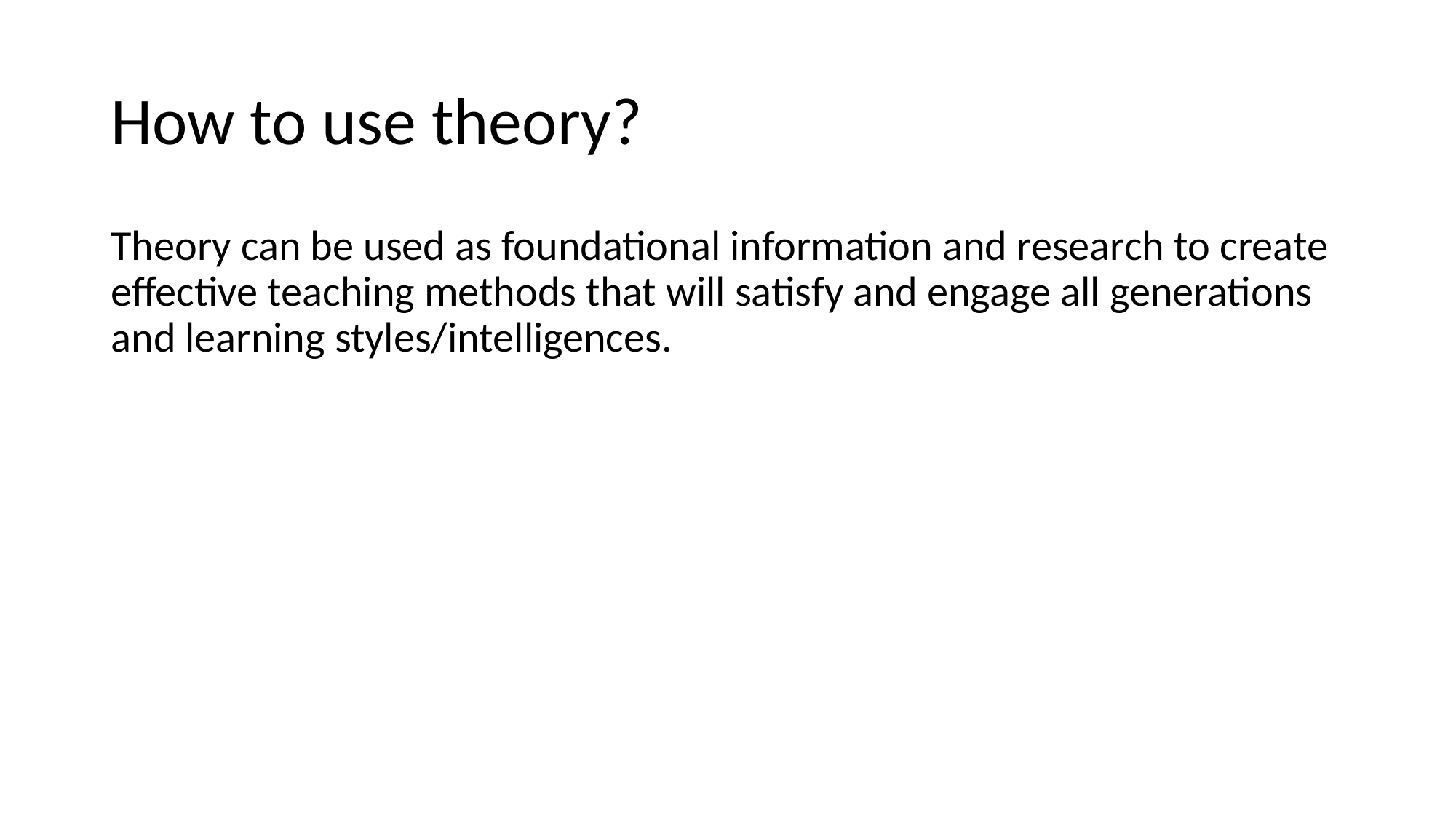

# How to use theory?
Theory can be used as foundational information and research to create effective teaching methods that will satisfy and engage all generations and learning styles/intelligences.